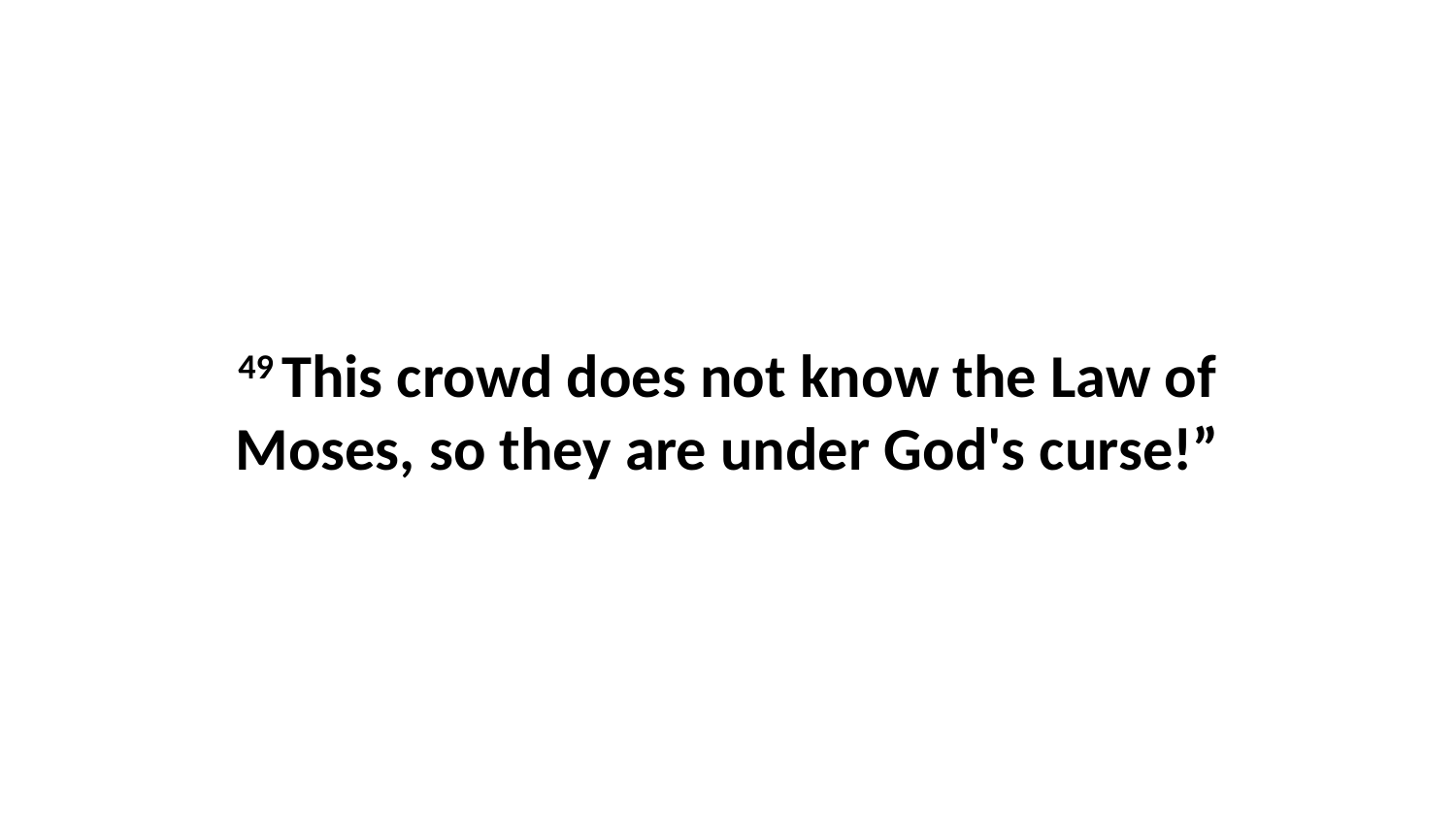

49 This crowd does not know the Law of Moses, so they are under God's curse!”